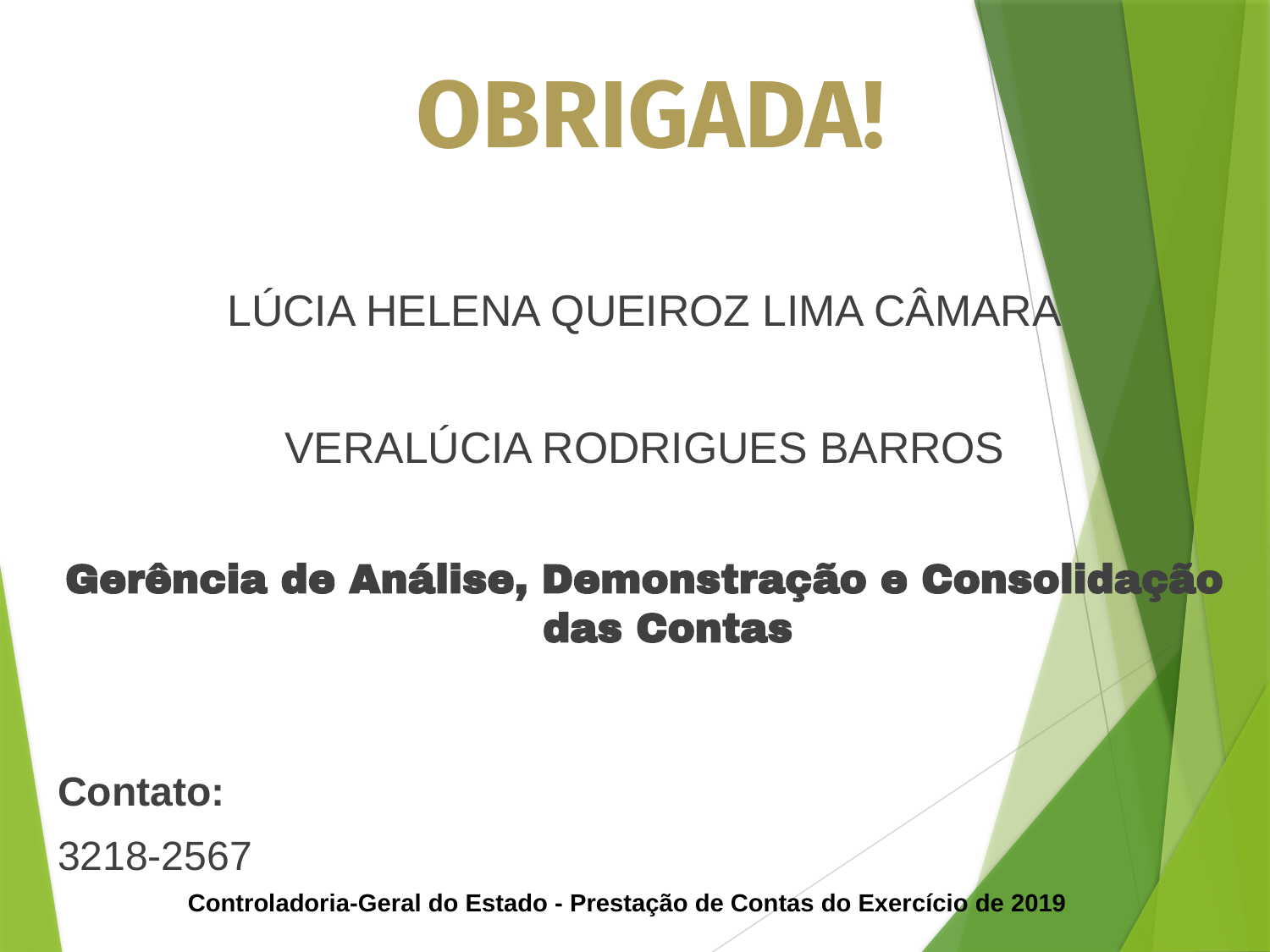

OBRIGADA!

LÚCIA HELENA QUEIROZ LIMA CÂMARA

VERALÚCIA RODRIGUES BARROS

Gerência de Análise, Demonstração e Consolidação das Contas

Contato:
3218-2567